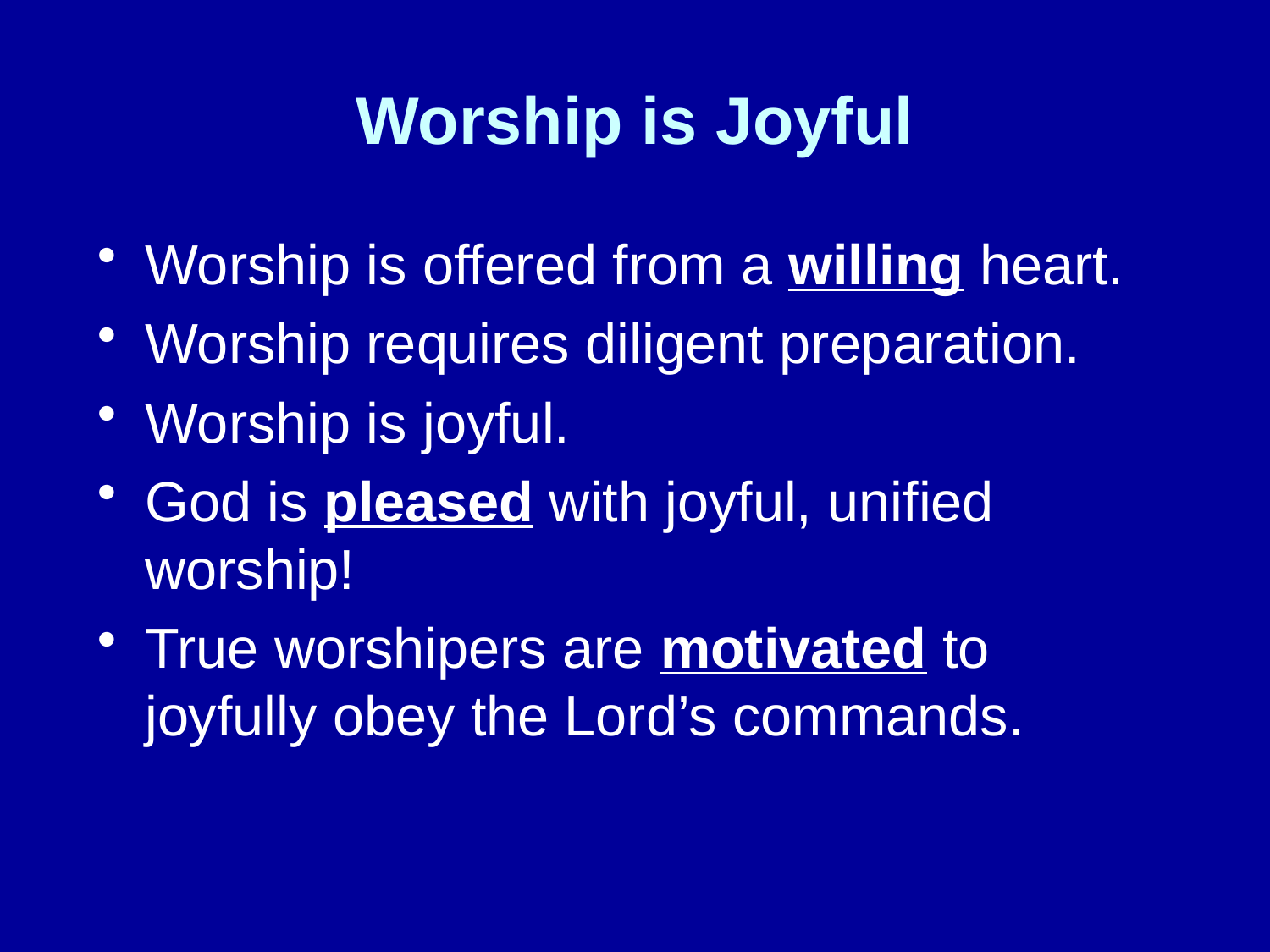

# Worship is Joyful
Worship is offered from a willing heart.
Worship requires diligent preparation.
Worship is joyful.
God is pleased with joyful, unified worship!
True worshipers are motivated to joyfully obey the Lord’s commands.